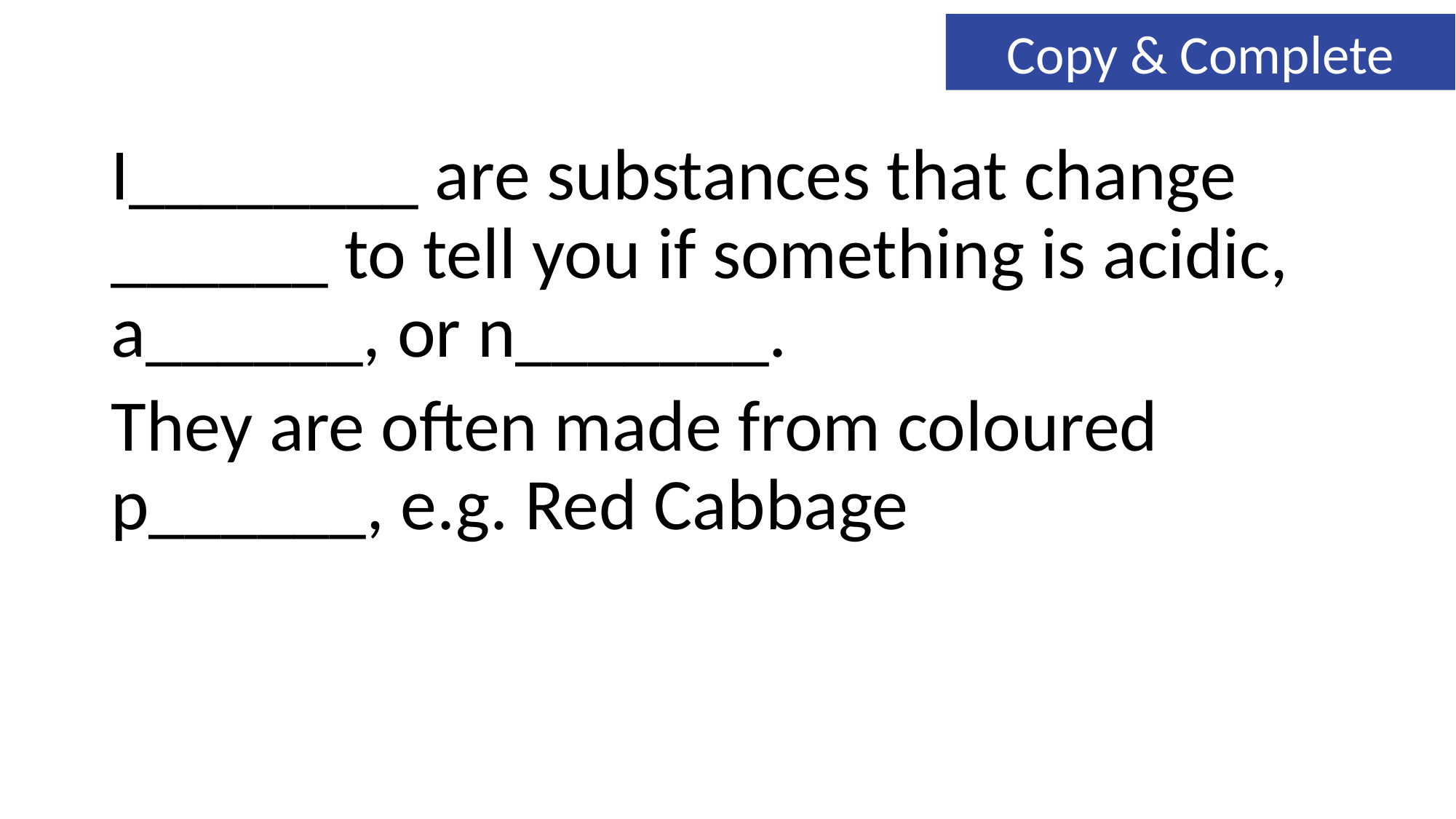

Copy & Complete
I________ are substances that change ______ to tell you if something is acidic, a______, or n_______.
They are often made from coloured p______, e.g. Red Cabbage